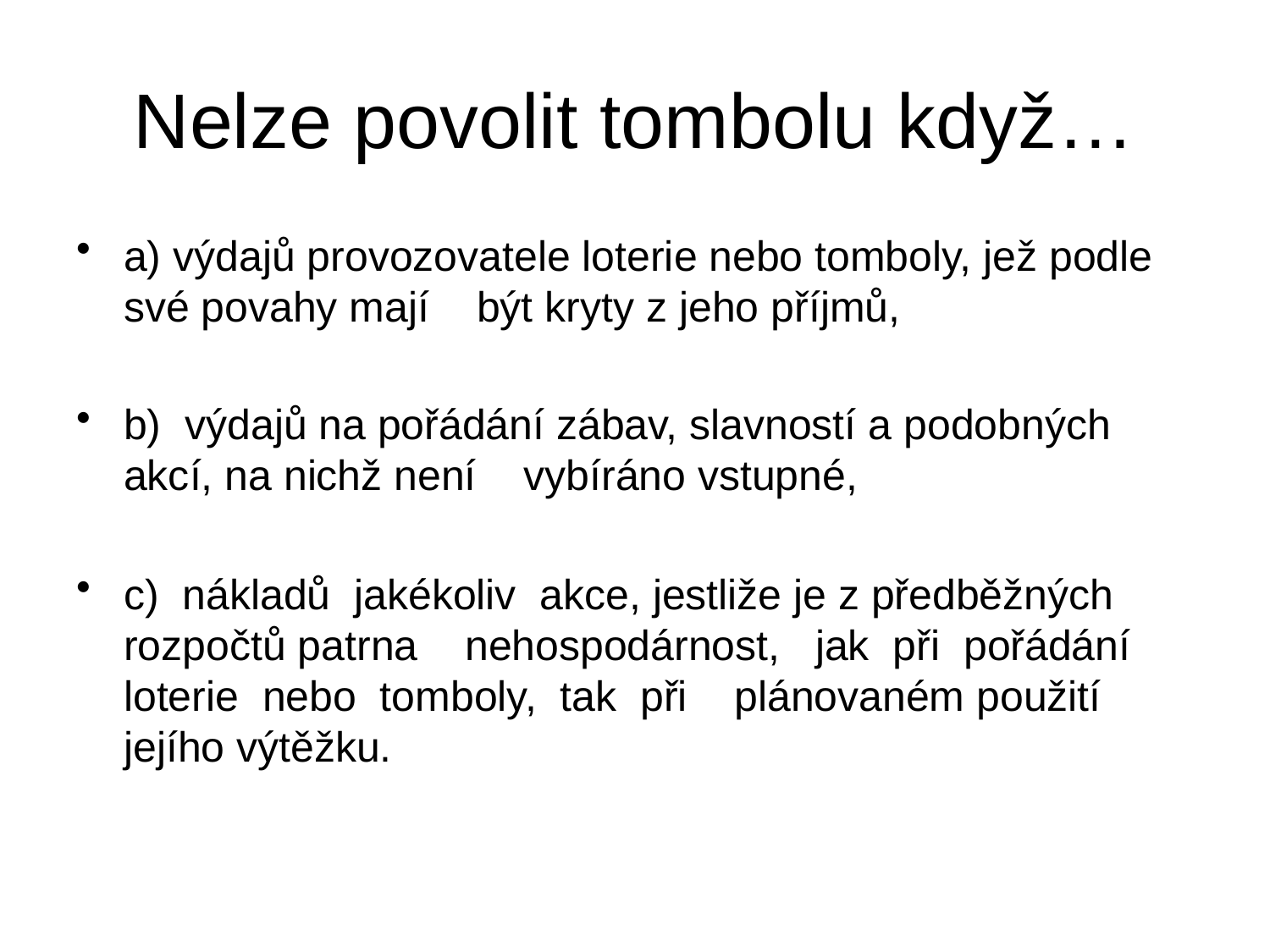

# Nelze povolit tombolu když…
a) výdajů provozovatele loterie nebo tomboly, jež podle své povahy mají    být kryty z jeho příjmů,

b)  výdajů na pořádání zábav, slavností a podobných akcí, na nichž není    vybíráno vstupné,

c)  nákladů  jakékoliv  akce, jestliže je z předběžných rozpočtů patrna    nehospodárnost,   jak  při  pořádání  loterie  nebo  tomboly,  tak  při    plánovaném použití jejího výtěžku.